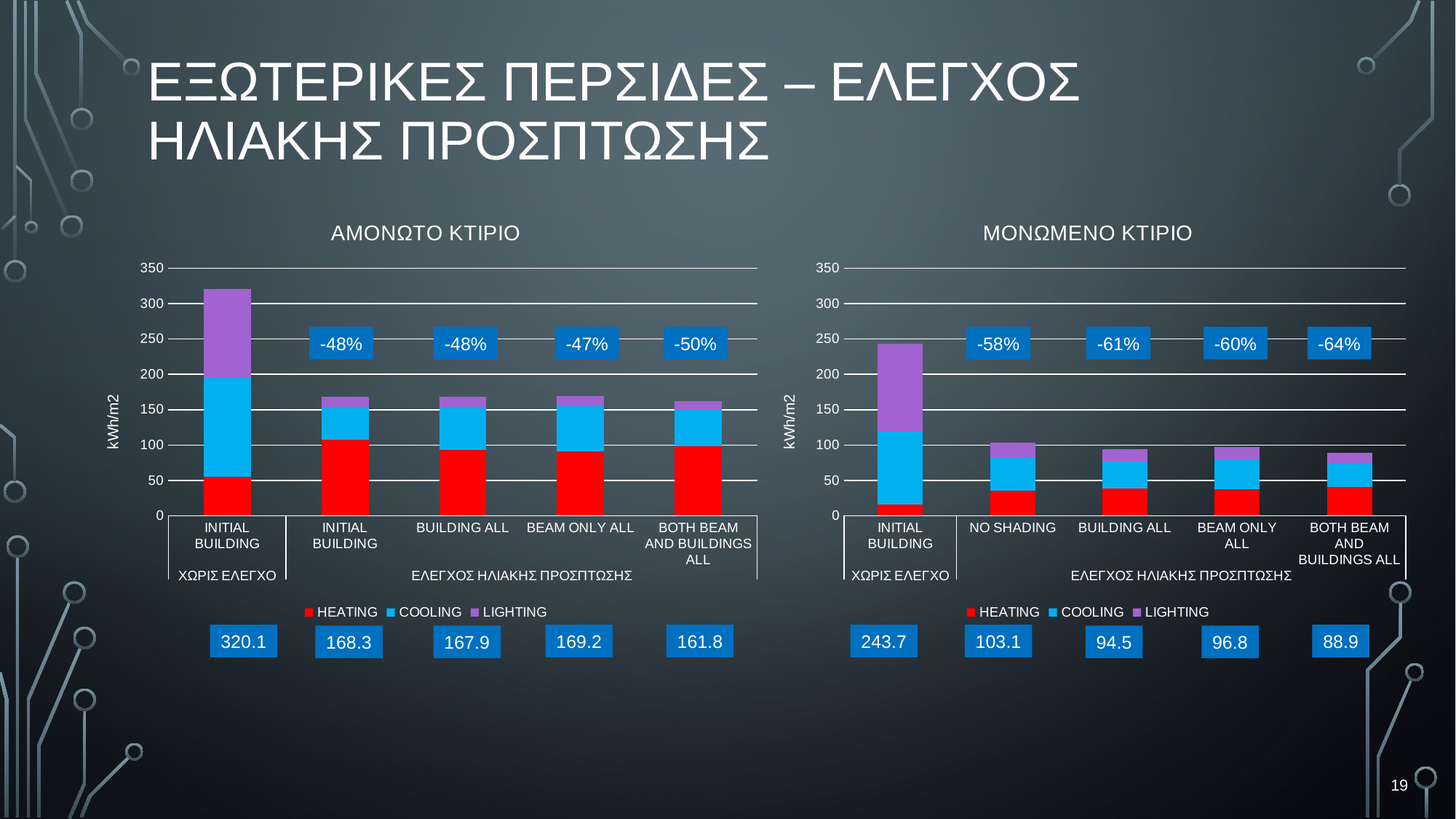

# ΕξΩΤΕΡΙΚΕΣ ΠΕΡΣΙΔΕΣ – ΕΛΕΓΧΟΣ ΗΛΙΑΚΗΣ ΠΡΟΣΠΤΩΣΗΣ

### Chart: ΑΜΟΝΩΤΟ ΚΤΙΡΙΟ

| Category | HEATING | COOLING | LIGHTING |
|---|---|---|---|
| INITIAL BUILDING | 55.48571193415638 | 140.77590534979421 | 124.69212345679013 |
| INITIAL BUILDING | 108.01342386831277 | 45.505176954732505 | 14.774246913580248 |
| BUILDING ALL | 93.46091358024691 | 60.84605761316872 | 13.550876543209876 |
| BEAM ONLY ALL | 91.03004526748971 | 64.23774485596707 | 13.914987654320987 |
| BOTH BEAM AND BUILDINGS ALL | 97.89313991769549 | 52.210382716049374 | 11.702395061728396 |

### Chart: ΜΟΝΩΜΕΝΟ ΚΤΙΡΙΟ

| Category | HEATING | COOLING | LIGHTING |
|---|---|---|---|
| INITIAL BUILDING | 15.873024691358024 | 103.10383127572015 | 124.69212345679013 |
| NO SHADING | 35.66713580246913 | 47.677670781893 | 19.78695061728395 |
| BUILDING ALL | 38.77467078189301 | 38.29133744855967 | 17.378518518518515 |
| BEAM ONLY ALL | 37.434703703703704 | 41.99939917695473 | 17.37422222222222 |
| BOTH BEAM AND BUILDINGS ALL | 41.086316872427986 | 33.58892181069959 | 14.207851851851851 |
-48%
-48%
-47%
-50%
-58%
-61%
-60%
-64%
320.1
169.2
161.8
88.9
103.1
243.7
168.3
167.9
94.5
96.8
19